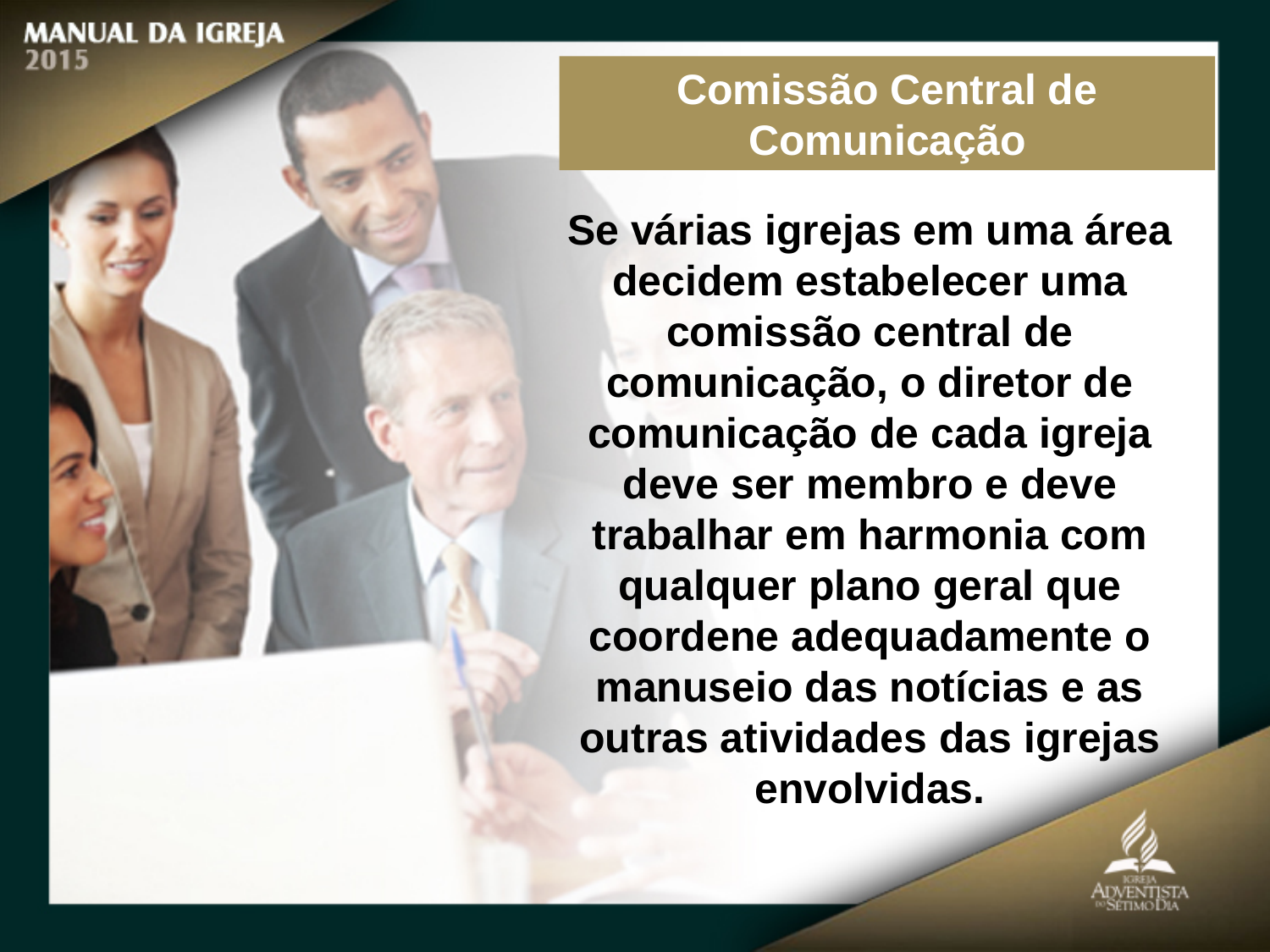

Comissão Central de Comunicação
Se várias igrejas em uma área decidem estabelecer uma comissão central de comunicação, o diretor de comunicação de cada igreja deve ser membro e deve trabalhar em harmonia com qualquer plano geral que coordene adequadamente o manuseio das notícias e as outras atividades das igrejas envolvidas.